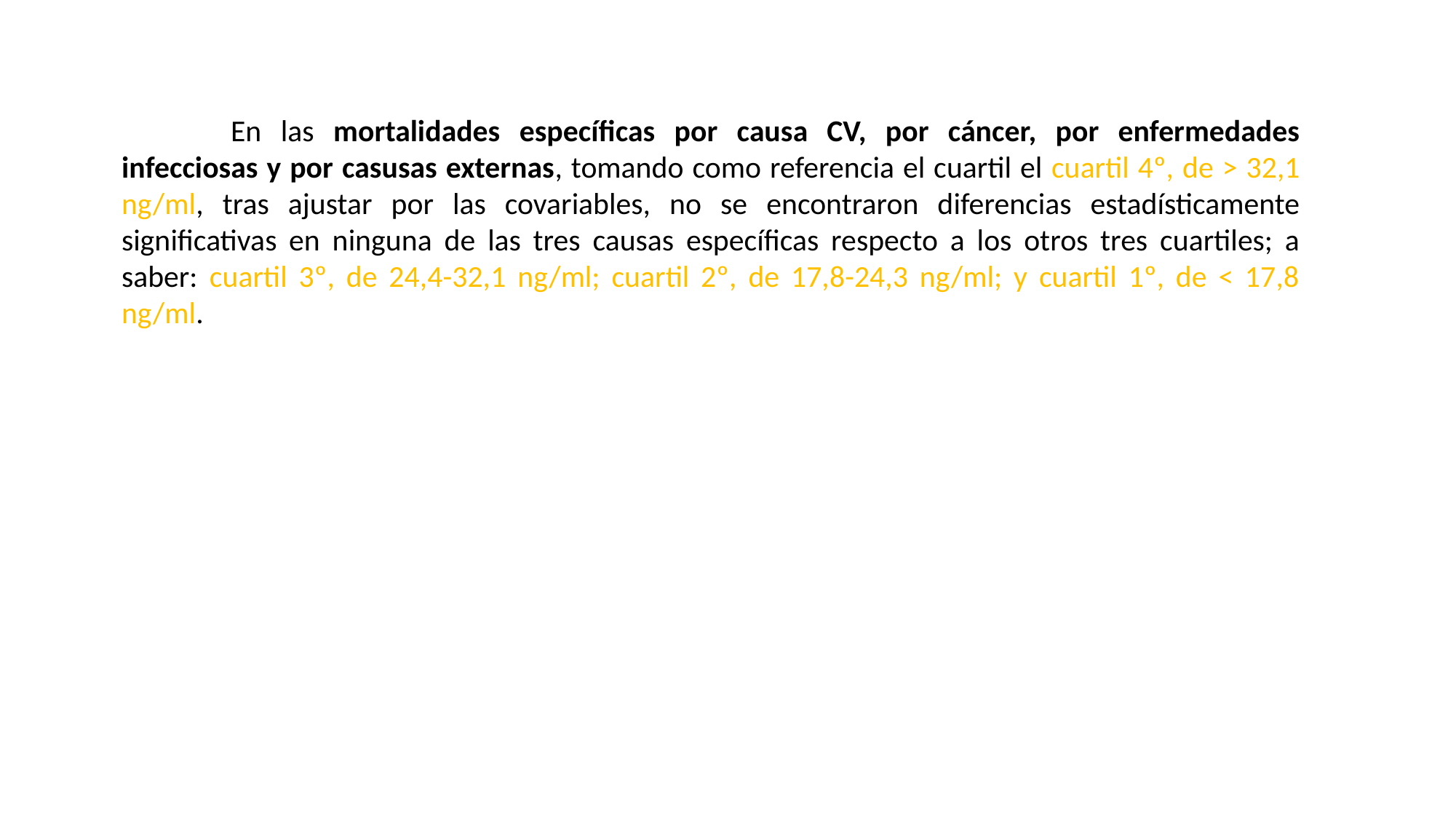

En las mortalidades específicas por causa CV, por cáncer, por enfermedades infecciosas y por casusas externas, tomando como referencia el cuartil el cuartil 4º, de > 32,1 ng/ml, tras ajustar por las covariables, no se encontraron diferencias estadísticamente significativas en ninguna de las tres causas específicas respecto a los otros tres cuartiles; a saber: cuartil 3º, de 24,4-32,1 ng/ml; cuartil 2º, de 17,8-24,3 ng/ml; y cuartil 1º, de < 17,8 ng/ml.